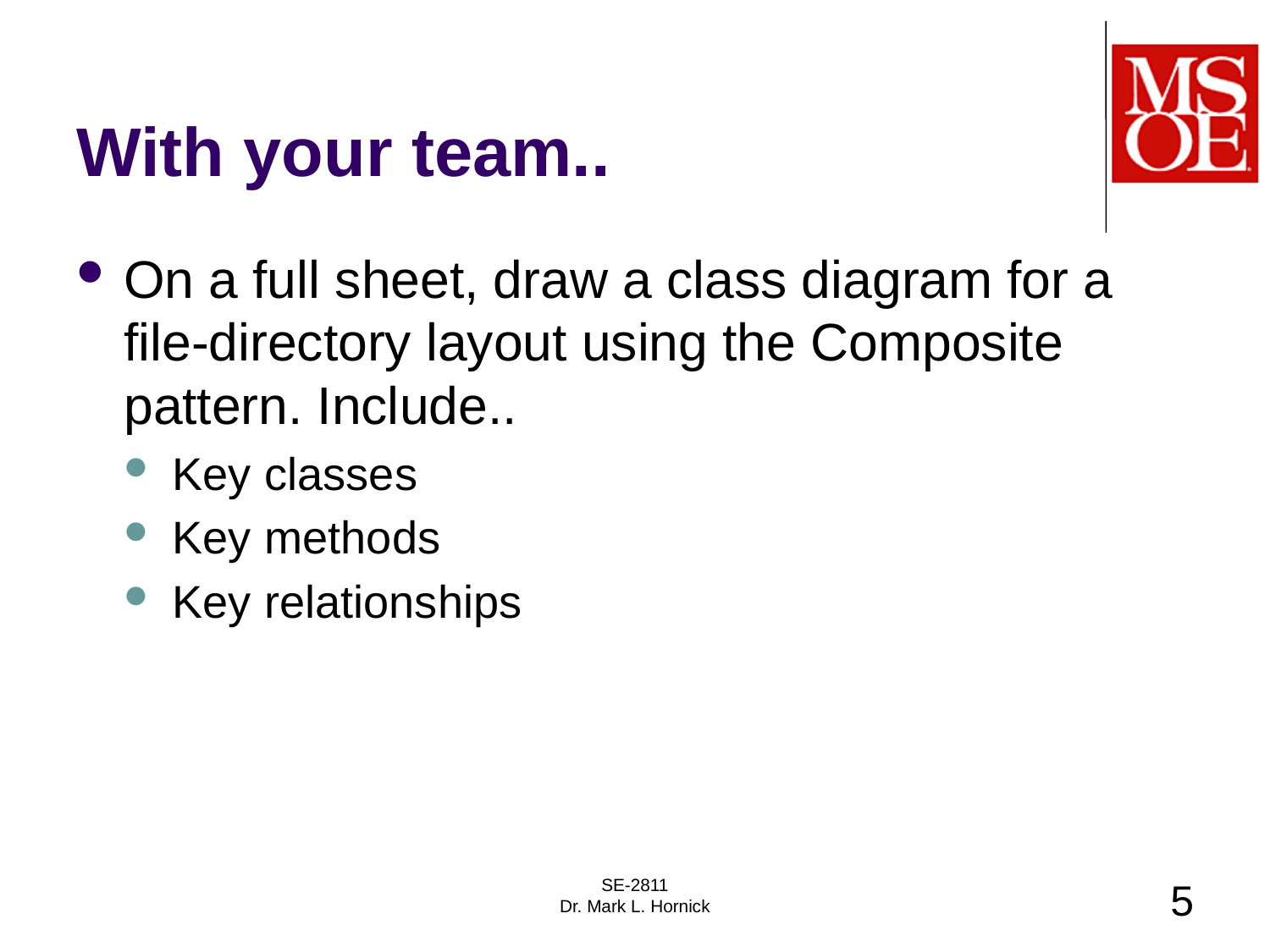

# With your team..
On a full sheet, draw a class diagram for a file-directory layout using the Composite pattern. Include..
Key classes
Key methods
Key relationships
SE-2811
Dr. Mark L. Hornick
5